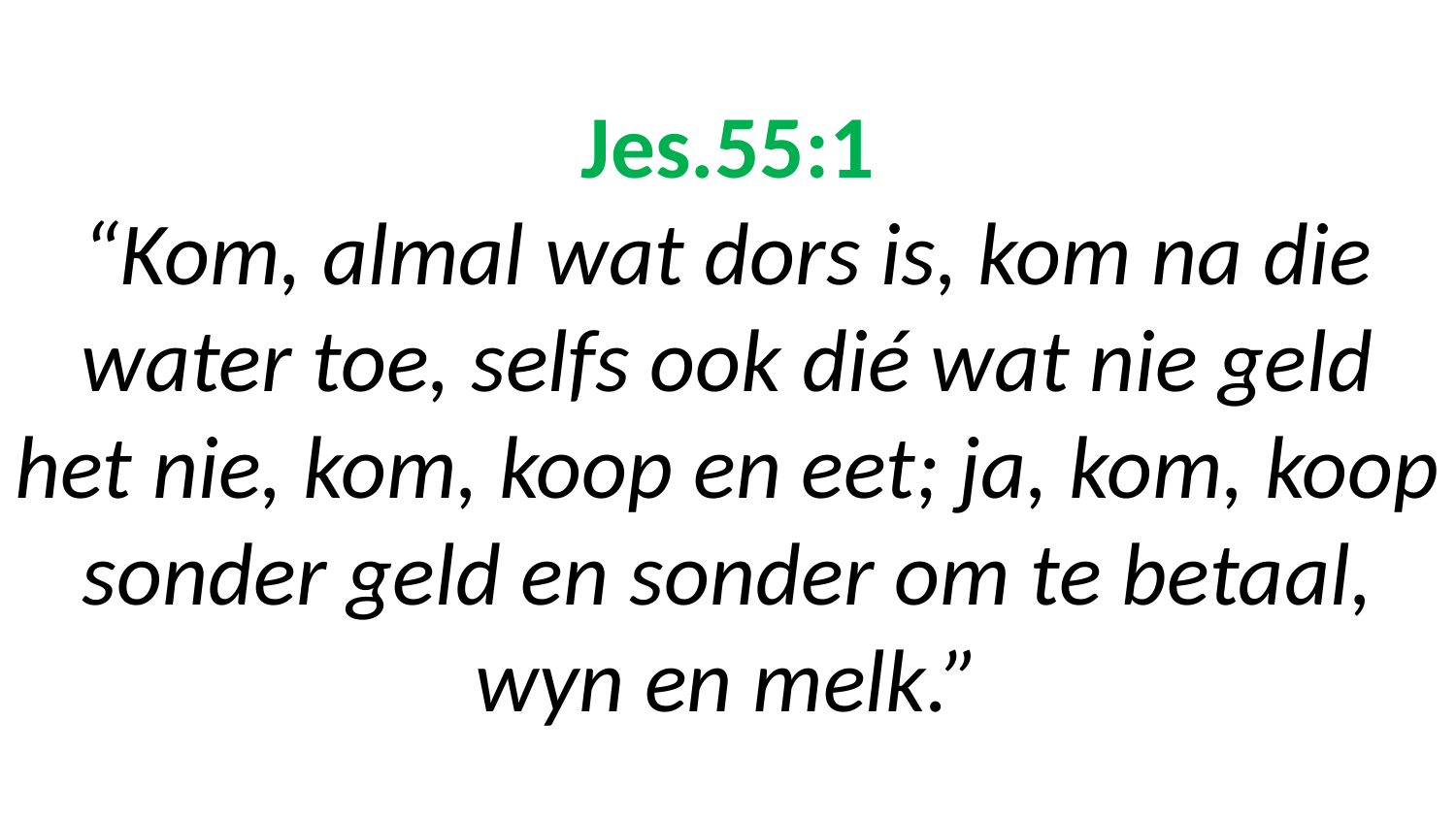

# Jes.55:1 “Kom, almal wat dors is, kom na die water toe, selfs ook dié wat nie geld het nie, kom, koop en eet; ja, kom, koop sonder geld en sonder om te betaal, wyn en melk.”